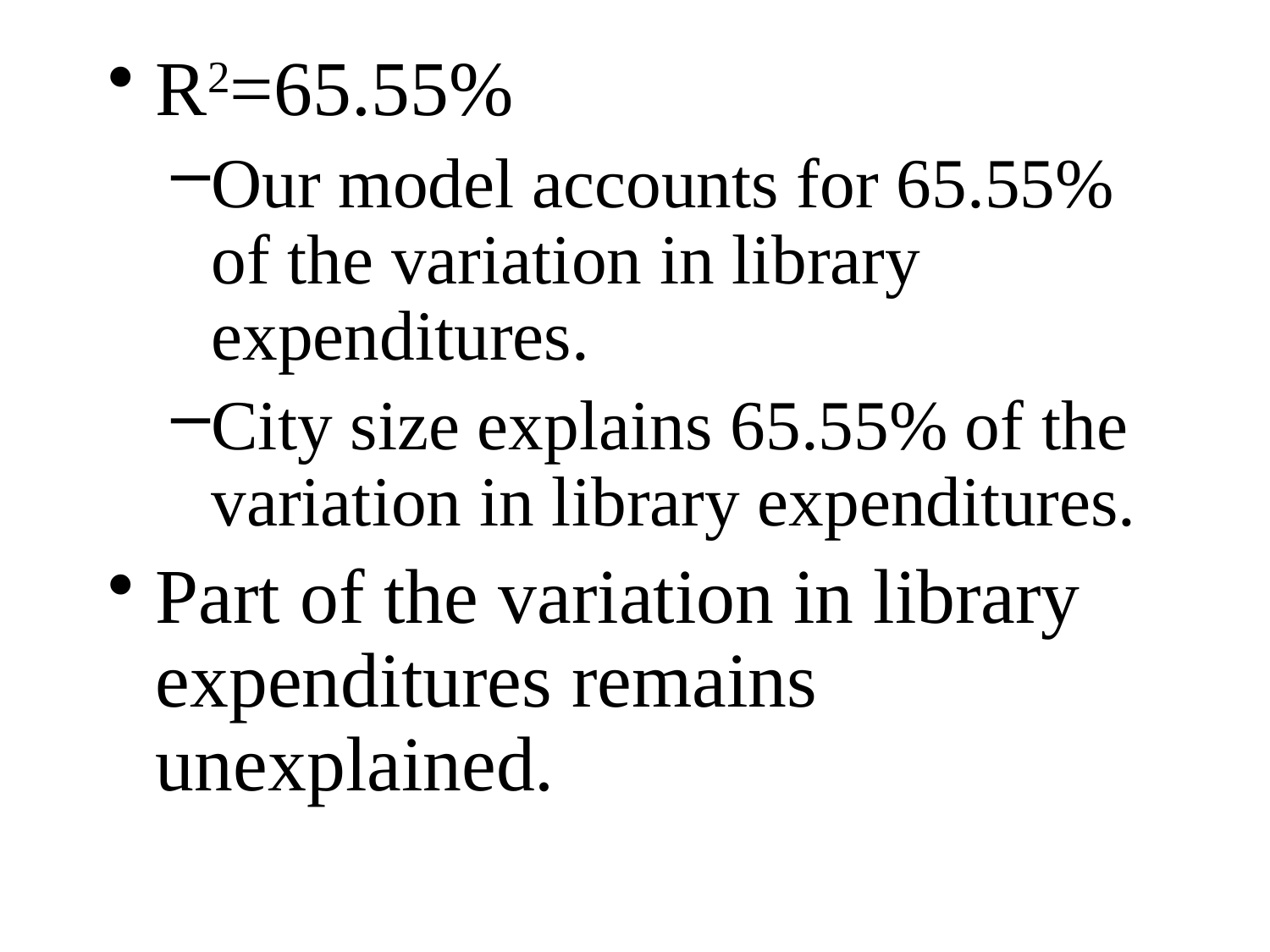

R2=65.55%
Our model accounts for 65.55% of the variation in library expenditures.
City size explains 65.55% of the variation in library expenditures.
Part of the variation in library expenditures remains unexplained.